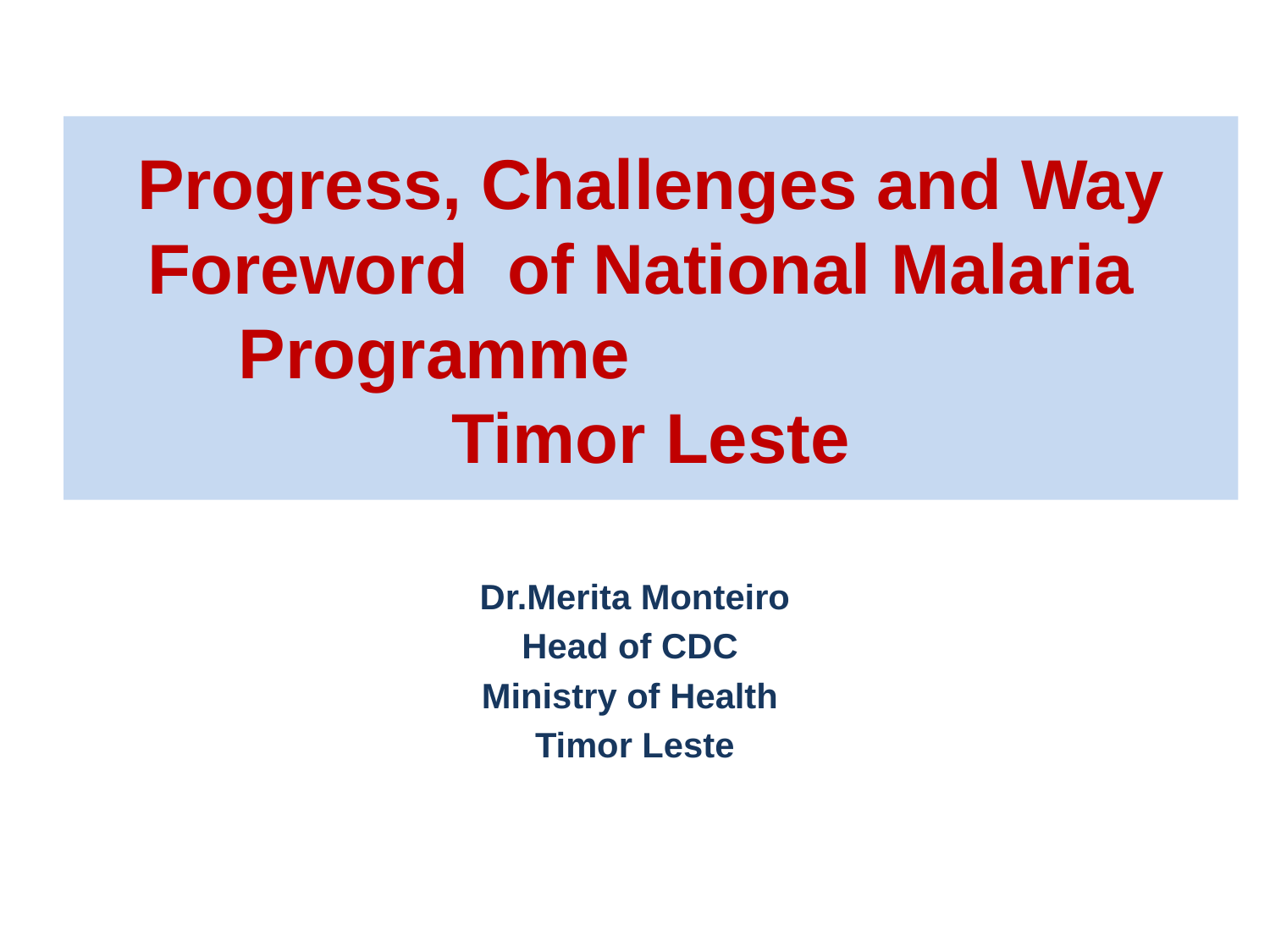

# Progress, Challenges and Way Foreword  of National Malaria Programme Timor Leste

Dr.Merita Monteiro
Head of CDC
Ministry of Health
Timor Leste